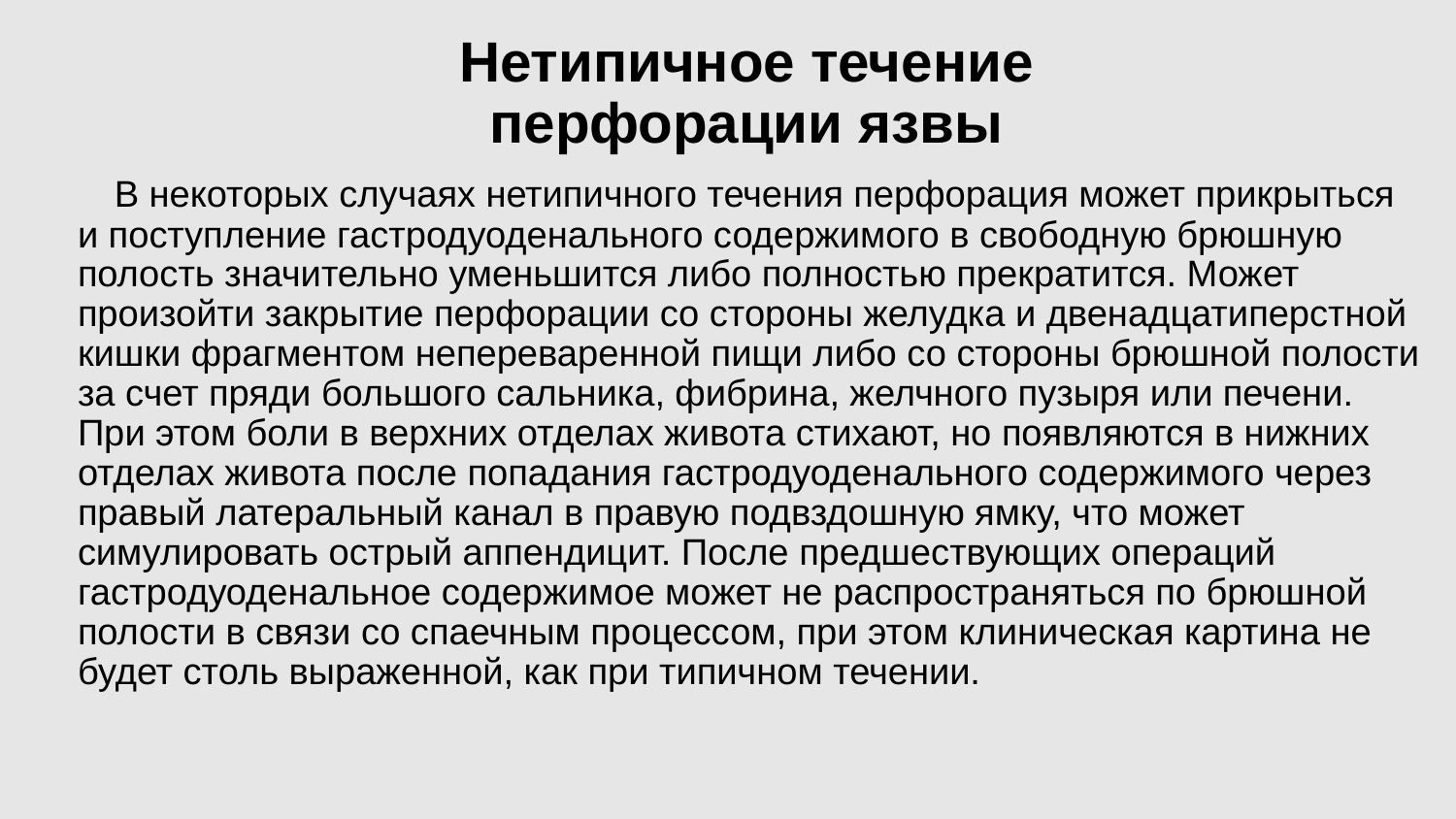

# Нетипичное течение перфорации язвы
    В некоторых случаях нетипичного течения перфорация может прикрыться и поступление гастродуоденального содержимого в свободную брюшную полость значительно уменьшится либо полностью прекратится. Может произойти закрытие перфорации со стороны желудка и двенадцатиперстной кишки фрагментом непереваренной пищи либо со стороны брюшной полости за счет пряди большого сальника, фибрина, желчного пузыря или печени. При этом боли в верхних отделах живота стихают, но появляются в нижних отделах живота после попадания гастродуоденального содержимого через правый латеральный канал в правую подвздошную ямку, что может симулировать острый аппендицит. После предшествующих операций гастродуоденальное содержимое может не распространяться по брюшной полости в связи со спаечным процессом, при этом клиническая картина не будет столь выраженной, как при типичном течении.